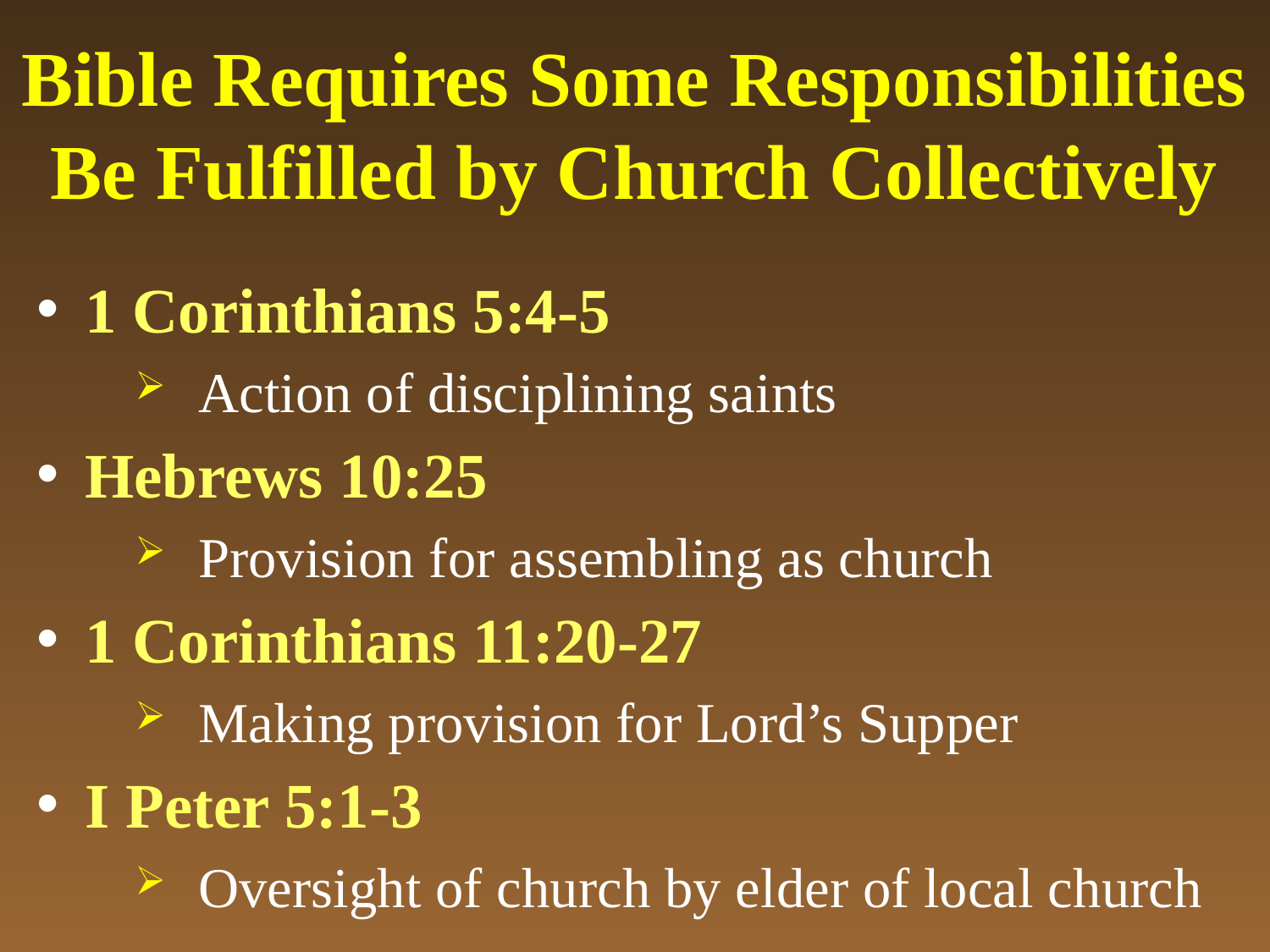

# Bible Requires Some Responsibilities Be Fulfilled by Church Collectively
1 Corinthians 5:4-5
Action of disciplining saints
Hebrews 10:25
Provision for assembling as church
1 Corinthians 11:20-27
Making provision for Lord’s Supper
I Peter 5:1-3
Oversight of church by elder of local church